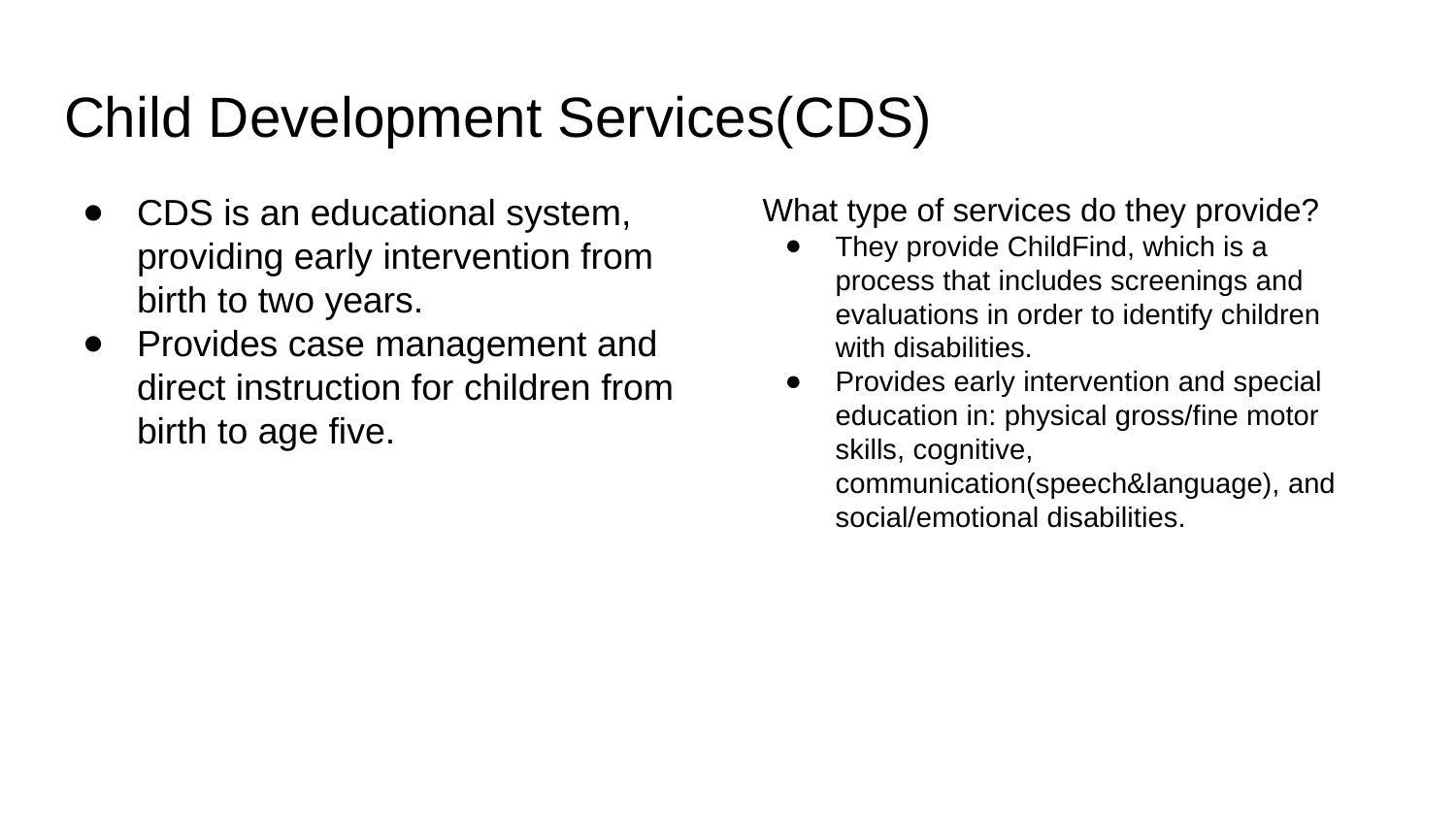

# Child Development Services(CDS)
CDS is an educational system, providing early intervention from birth to two years.
Provides case management and direct instruction for children from birth to age five.
What type of services do they provide?
They provide ChildFind, which is a process that includes screenings and evaluations in order to identify children with disabilities.
Provides early intervention and special education in: physical gross/fine motor skills, cognitive, communication(speech&language), and social/emotional disabilities.